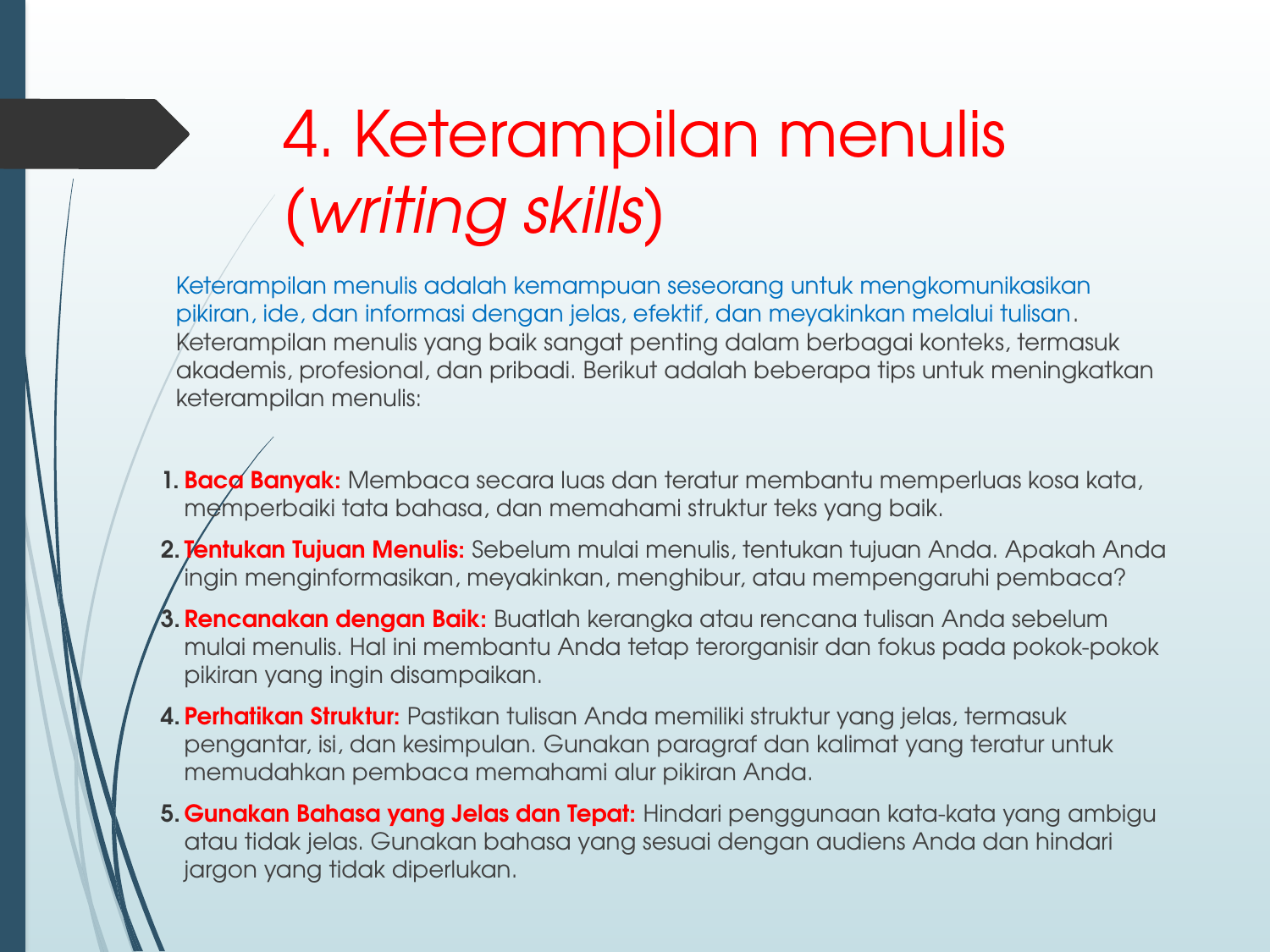

# 4. Keterampilan menulis (writing skills)
Keterampilan menulis adalah kemampuan seseorang untuk mengkomunikasikan pikiran, ide, dan informasi dengan jelas, efektif, dan meyakinkan melalui tulisan. Keterampilan menulis yang baik sangat penting dalam berbagai konteks, termasuk akademis, profesional, dan pribadi. Berikut adalah beberapa tips untuk meningkatkan keterampilan menulis:

Baca Banyak: Membaca secara luas dan teratur membantu memperluas kosa kata, memperbaiki tata bahasa, dan memahami struktur teks yang baik.
Tentukan Tujuan Menulis: Sebelum mulai menulis, tentukan tujuan Anda. Apakah Anda ingin menginformasikan, meyakinkan, menghibur, atau mempengaruhi pembaca?
Rencanakan dengan Baik: Buatlah kerangka atau rencana tulisan Anda sebelum mulai menulis. Hal ini membantu Anda tetap terorganisir dan fokus pada pokok-pokok pikiran yang ingin disampaikan.
Perhatikan Struktur: Pastikan tulisan Anda memiliki struktur yang jelas, termasuk pengantar, isi, dan kesimpulan. Gunakan paragraf dan kalimat yang teratur untuk memudahkan pembaca memahami alur pikiran Anda.
Gunakan Bahasa yang Jelas dan Tepat: Hindari penggunaan kata-kata yang ambigu atau tidak jelas. Gunakan bahasa yang sesuai dengan audiens Anda dan hindari jargon yang tidak diperlukan.